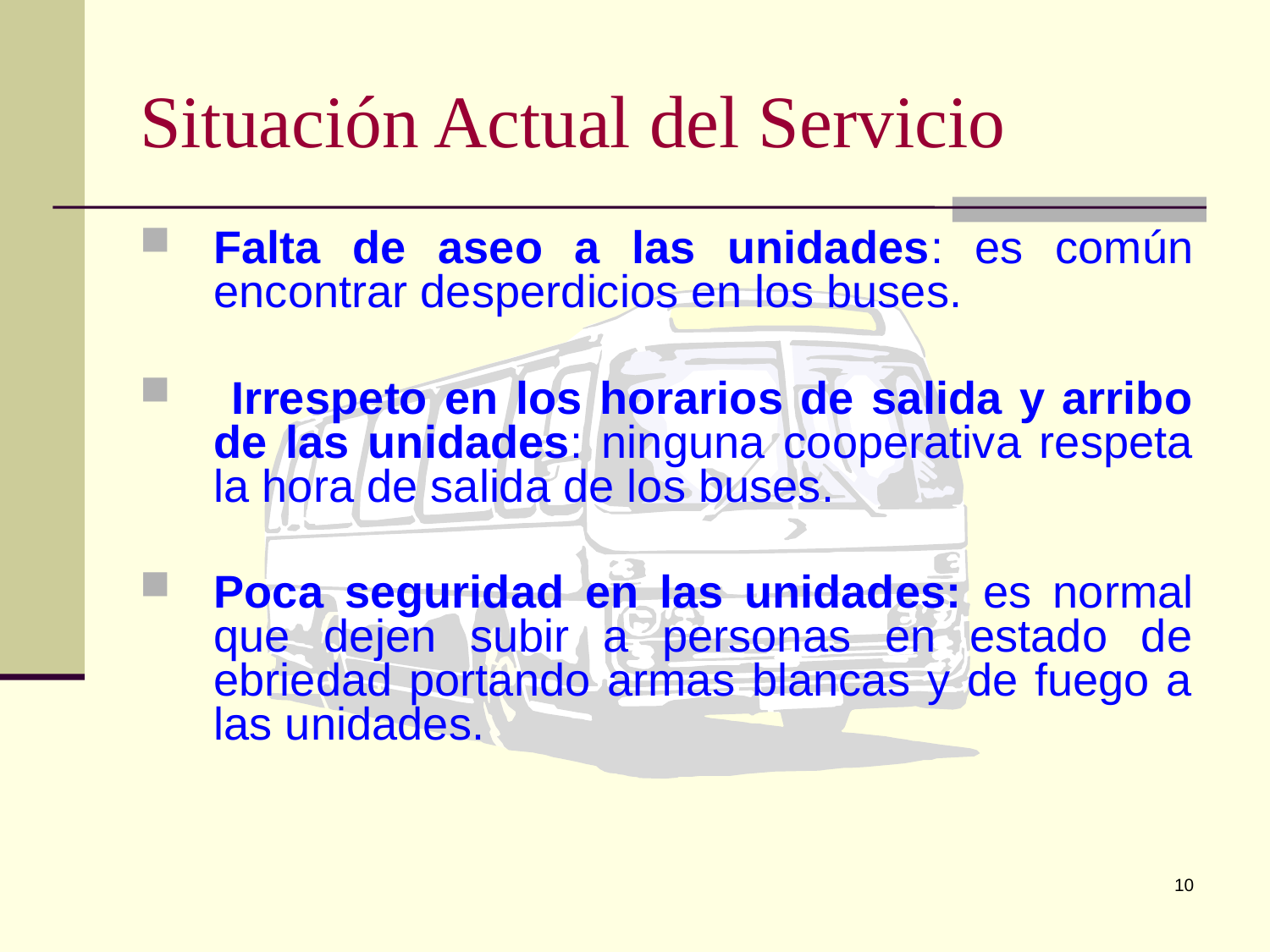

# Situación Actual del Servicio
Falta de aseo a las unidades: es común encontrar desperdicios en los buses.

 Irrespeto en los horarios de salida y arribo de las unidades: ninguna cooperativa respeta la hora de salida de los buses.

Poca seguridad en las unidades: es normal que dejen subir a personas en estado de ebriedad portando armas blancas y de fuego a las unidades.
10